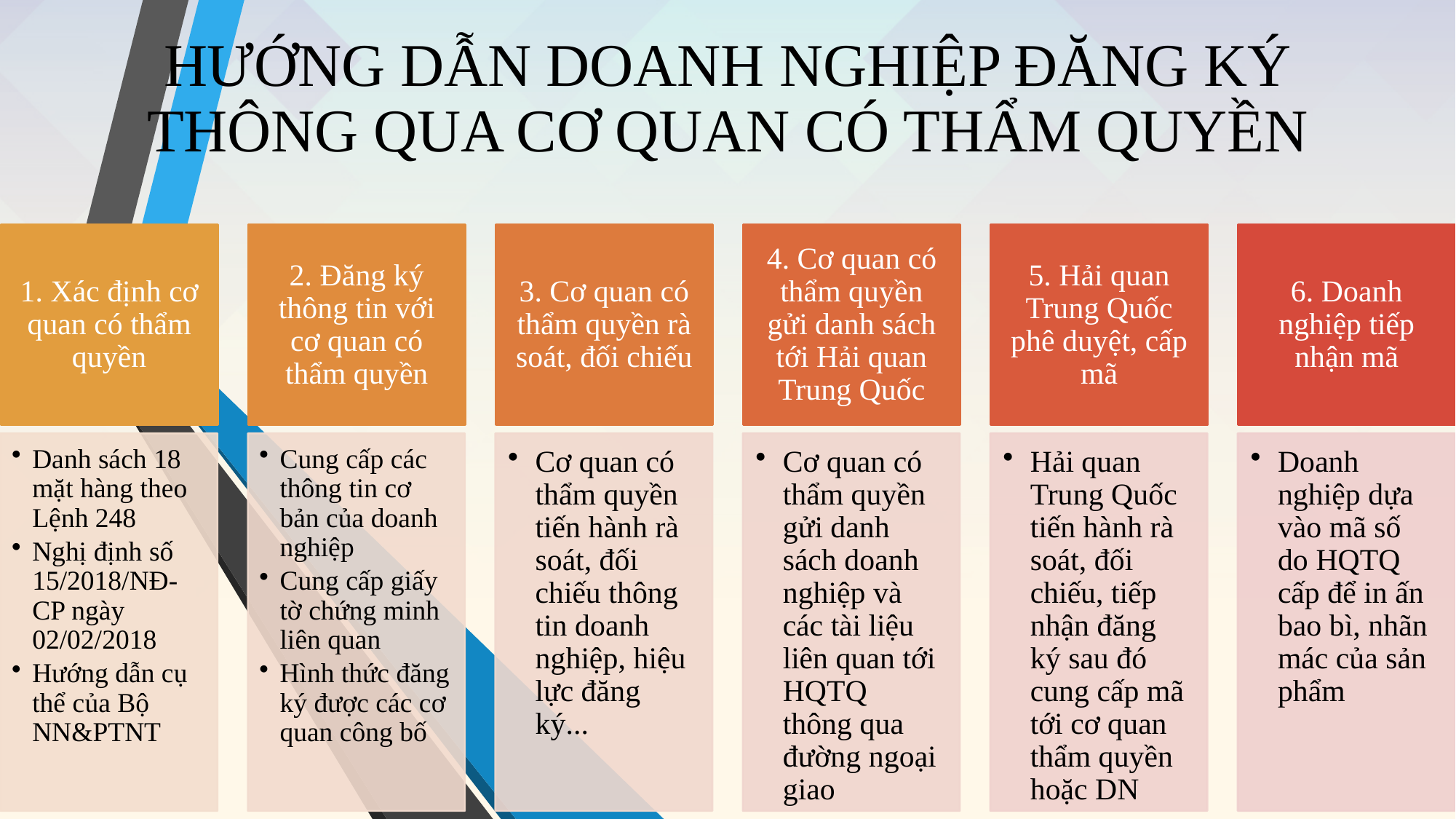

HƯỚNG DẪN DOANH NGHIỆP ĐĂNG KÝ THÔNG QUA CƠ QUAN CÓ THẨM QUYỀN
1. Xác định cơ quan có thẩm quyền
Danh sách 18 mặt hàng theo Lệnh 248
Nghị định số 15/2018/NĐ-CP ngày 02/02/2018
Hướng dẫn cụ thể của Bộ NN&PTNT
2. Đăng ký thông tin với cơ quan có thẩm quyền
Cung cấp các thông tin cơ bản của doanh nghiệp
Cung cấp giấy tờ chứng minh liên quan
Hình thức đăng ký được các cơ quan công bố
3. Cơ quan có thẩm quyền rà soát, đối chiếu
Cơ quan có thẩm quyền tiến hành rà soát, đối chiếu thông tin doanh nghiệp, hiệu lực đăng ký...
4. Cơ quan có thẩm quyền gửi danh sách tới Hải quan Trung Quốc
Cơ quan có thẩm quyền gửi danh sách doanh nghiệp và các tài liệu liên quan tới HQTQ thông qua đường ngoại giao
5. Hải quan Trung Quốc phê duyệt, cấp mã
Hải quan Trung Quốc tiến hành rà soát, đối chiếu, tiếp nhận đăng ký sau đó cung cấp mã tới cơ quan thẩm quyền hoặc DN
6. Doanh nghiệp tiếp nhận mã
Doanh nghiệp dựa vào mã số do HQTQ cấp để in ấn bao bì, nhãn mác của sản phẩm